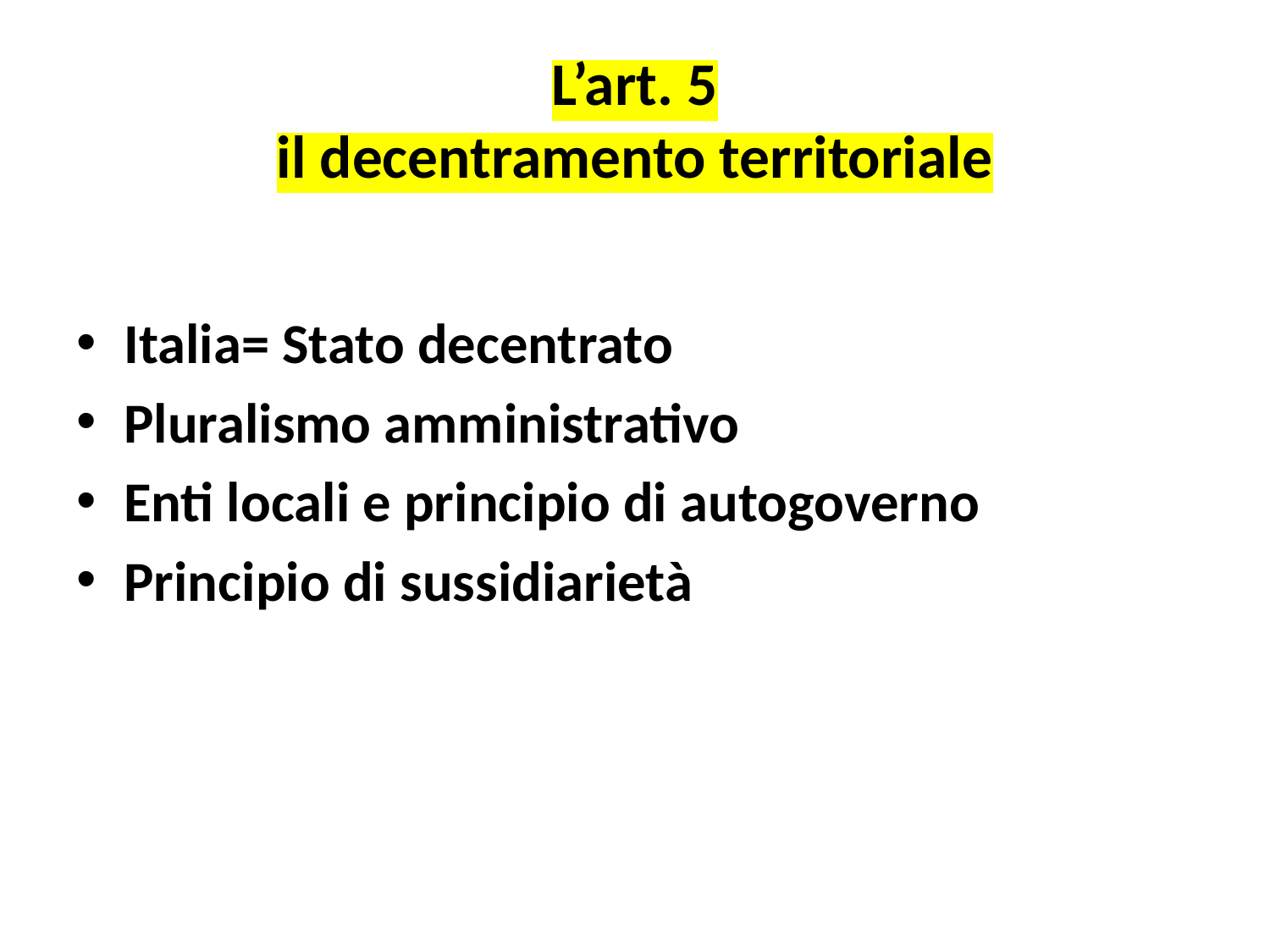

# L’art. 5 il decentramento territoriale

Italia= Stato decentrato
Pluralismo amministrativo
Enti locali e principio di autogoverno
Principio di sussidiarietà